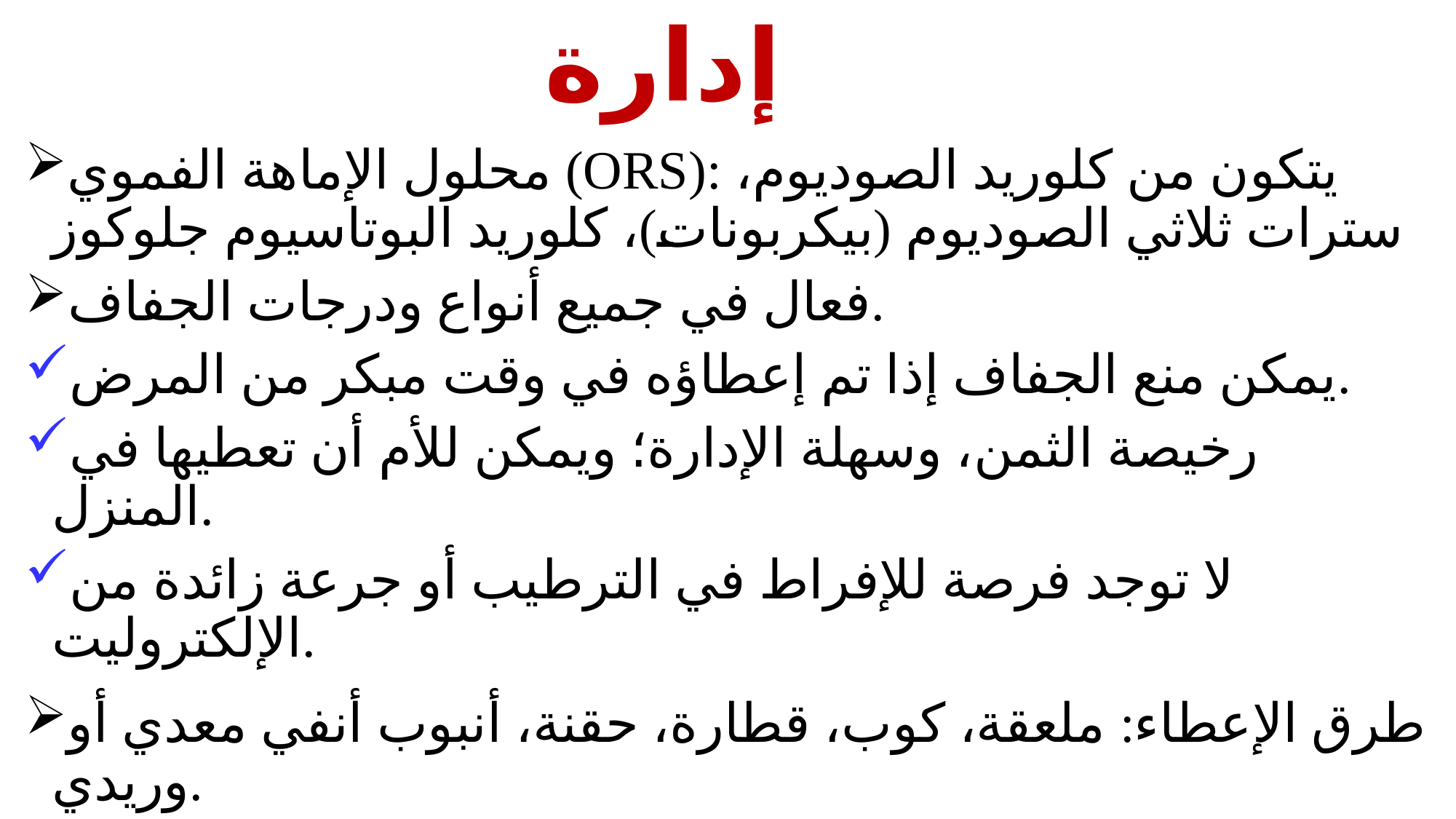

# إدارة
محلول الإماهة الفموي (ORS): يتكون من كلوريد الصوديوم، سترات ثلاثي الصوديوم (بيكربونات)، كلوريد البوتاسيوم جلوكوز
فعال في جميع أنواع ودرجات الجفاف.
يمكن منع الجفاف إذا تم إعطاؤه في وقت مبكر من المرض.
رخيصة الثمن، وسهلة الإدارة؛ ويمكن للأم أن تعطيها في المنزل.
لا توجد فرصة للإفراط في الترطيب أو جرعة زائدة من الإلكتروليت.
طرق الإعطاء: ملعقة، كوب، قطارة، حقنة، أنبوب أنفي معدي أو وريدي.